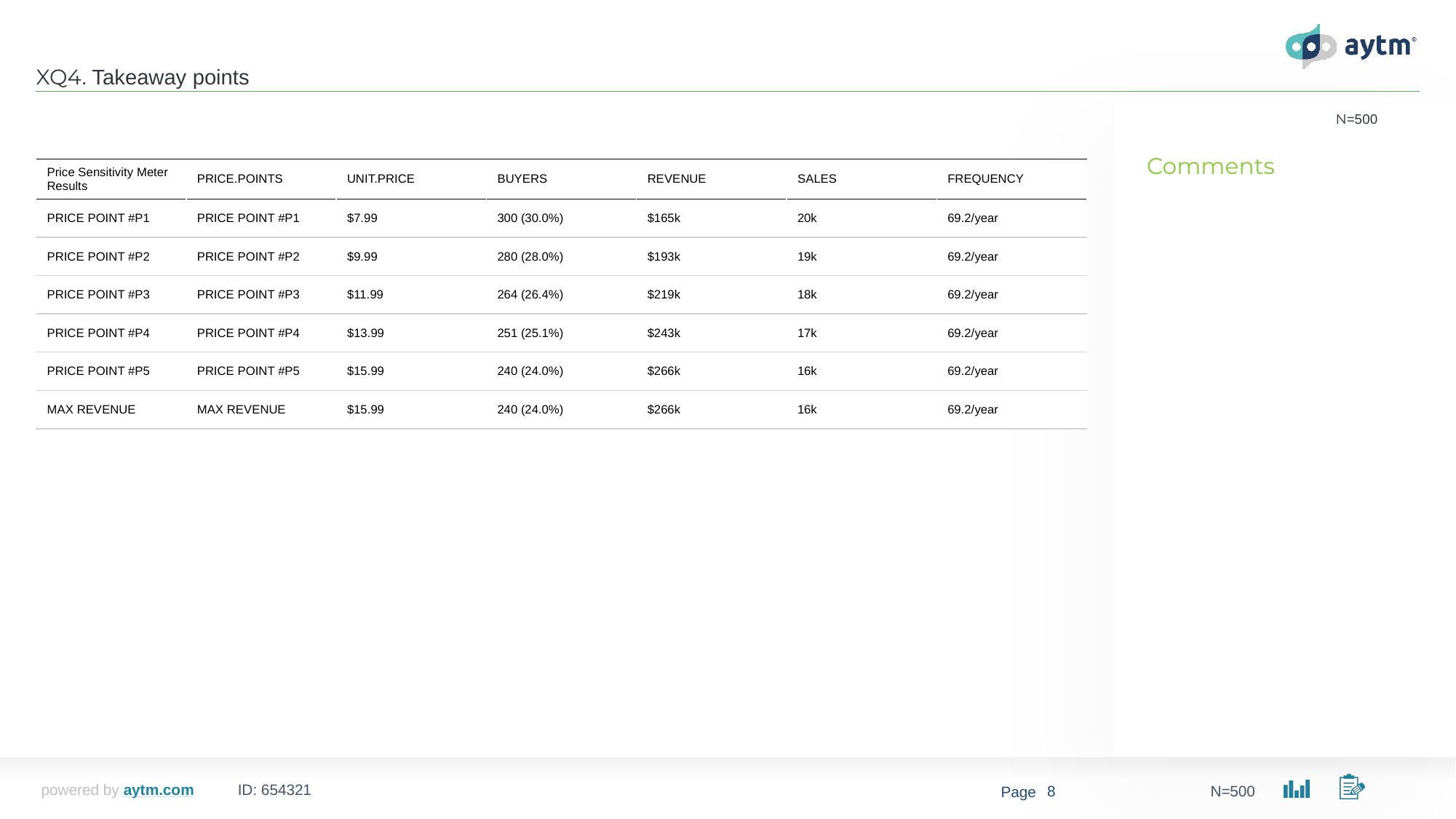

XQ4. Takeaway points
N=500
| Price Sensitivity Meter Results | PRICE.POINTS | UNIT.PRICE | BUYERS | REVENUE | SALES | FREQUENCY |
| --- | --- | --- | --- | --- | --- | --- |
| PRICE POINT #P1 | PRICE POINT #P1 | $7.99 | 300 (30.0%) | $165k | 20k | 69.2/year |
| PRICE POINT #P2 | PRICE POINT #P2 | $9.99 | 280 (28.0%) | $193k | 19k | 69.2/year |
| PRICE POINT #P3 | PRICE POINT #P3 | $11.99 | 264 (26.4%) | $219k | 18k | 69.2/year |
| PRICE POINT #P4 | PRICE POINT #P4 | $13.99 | 251 (25.1%) | $243k | 17k | 69.2/year |
| PRICE POINT #P5 | PRICE POINT #P5 | $15.99 | 240 (24.0%) | $266k | 16k | 69.2/year |
| MAX REVENUE | MAX REVENUE | $15.99 | 240 (24.0%) | $266k | 16k | 69.2/year |

8